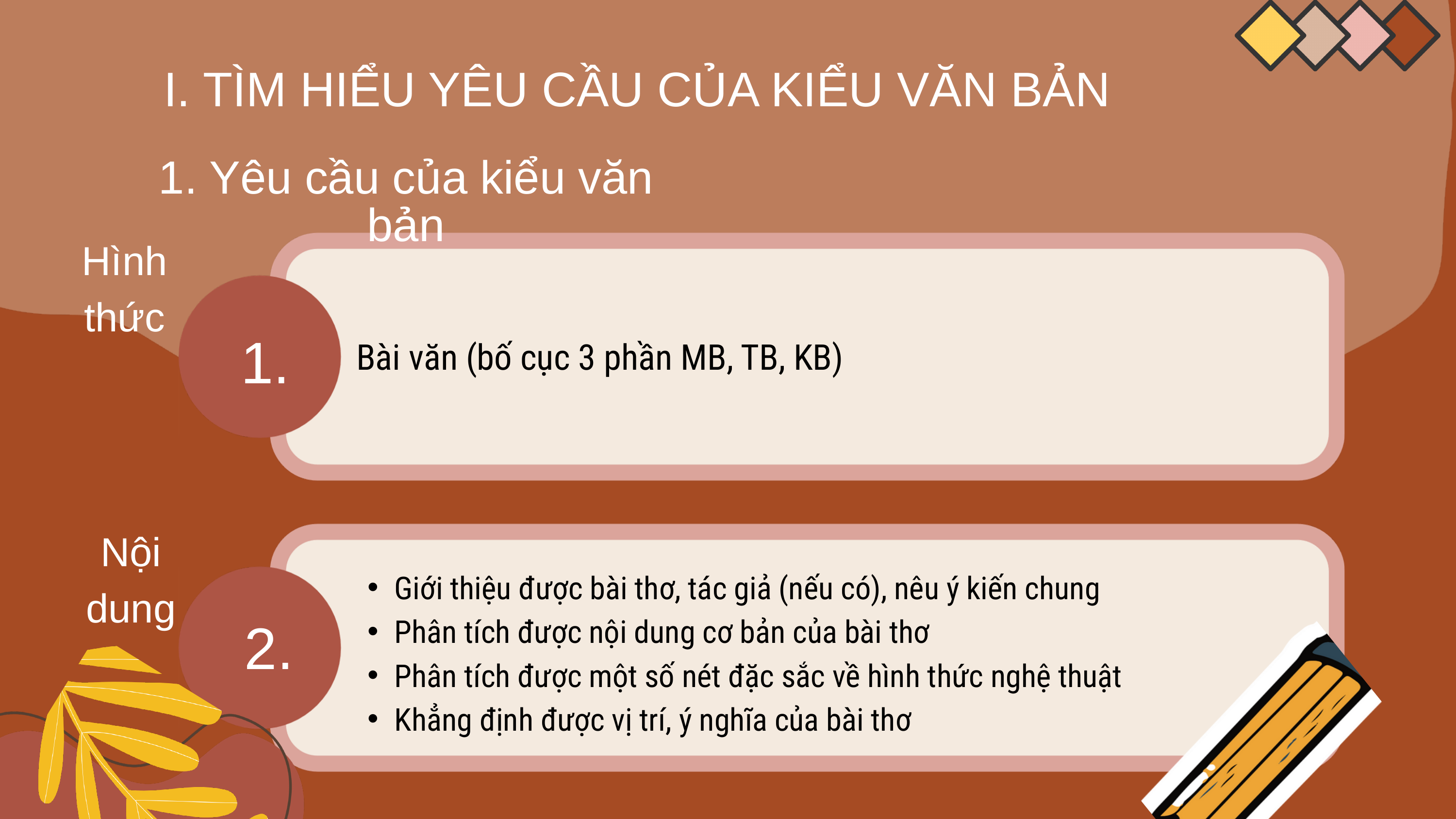

I. TÌM HIỂU YÊU CẦU CỦA KIỂU VĂN BẢN
1. Yêu cầu của kiểu văn bản
Hình thức

1.
Bài văn (bố cục 3 phần MB, TB, KB)
Nội dung

Giới thiệu được bài thơ, tác giả (nếu có), nêu ý kiến chung
Phân tích được nội dung cơ bản của bài thơ
Phân tích được một số nét đặc sắc về hình thức nghệ thuật
Khẳng định được vị trí, ý nghĩa của bài thơ

2.